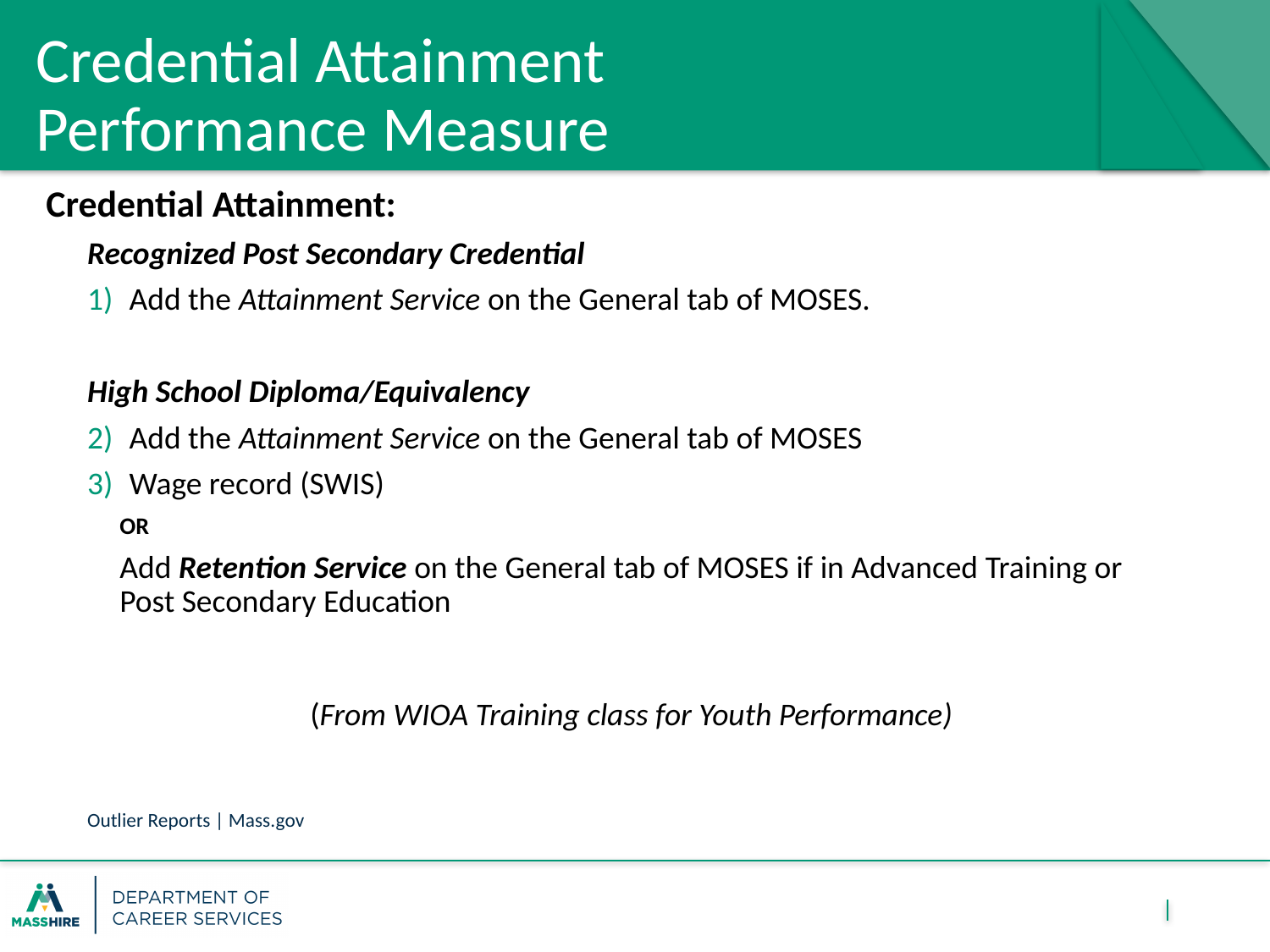

# Credential Attainment Performance Measure
Credential Attainment:
Recognized Post Secondary Credential
Add the Attainment Service on the General tab of MOSES.

High School Diploma/Equivalency
Add the Attainment Service on the General tab of MOSES
Wage record (SWIS)
OR
Add Retention Service on the General tab of MOSES if in Advanced Training or Post Secondary Education

(From WIOA Training class for Youth Performance)

Outlier Reports | Mass.gov

35